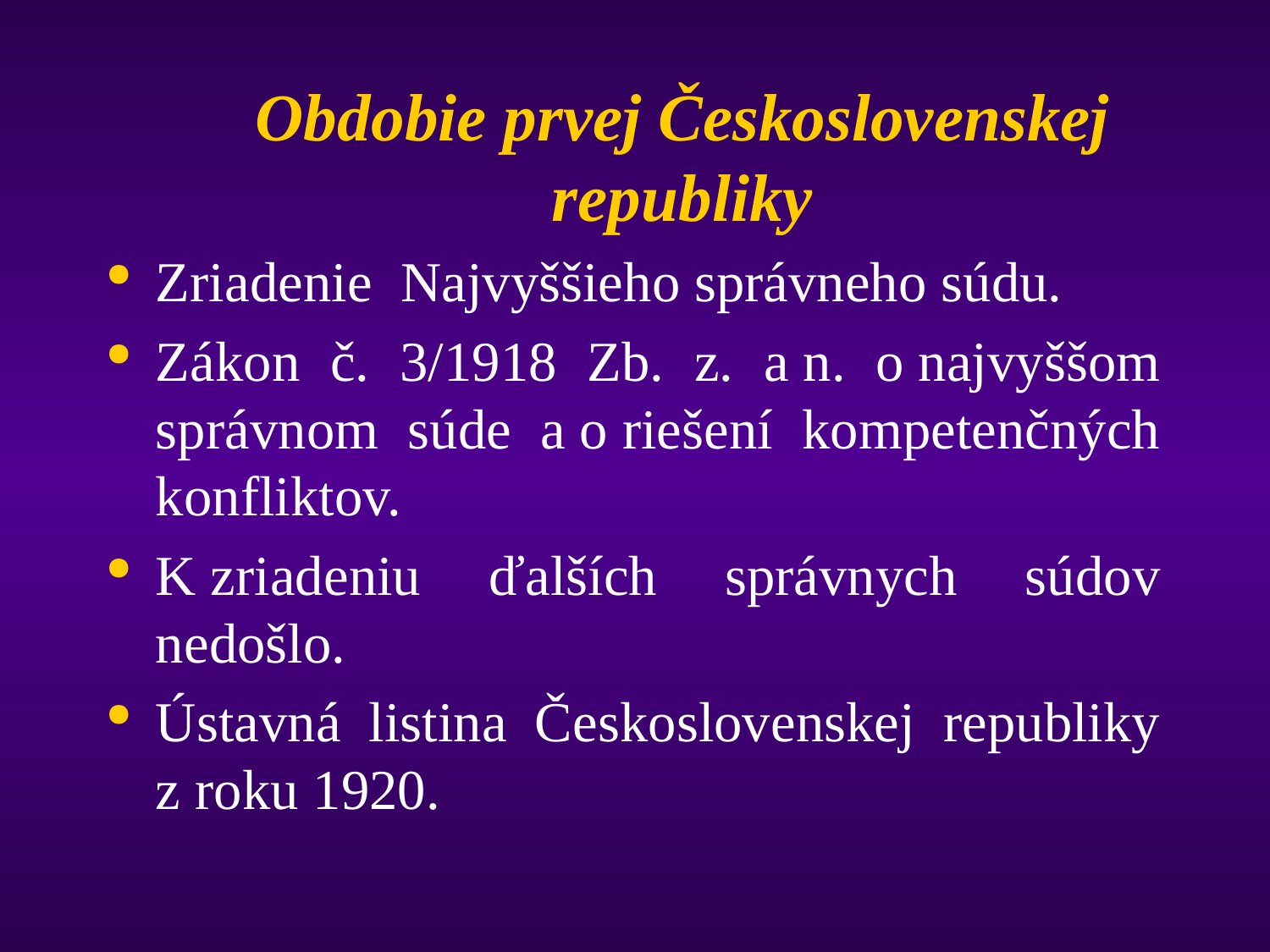

# Obdobie prvej Československej republiky
Zriadenie  Najvyššieho správneho súdu.
Zákon č. 3/1918 Zb. z. a n. o najvyššom správnom súde a o riešení kompetenčných konfliktov.
K zriadeniu ďalších správnych súdov nedošlo.
Ústavná listina Československej republiky z roku 1920.